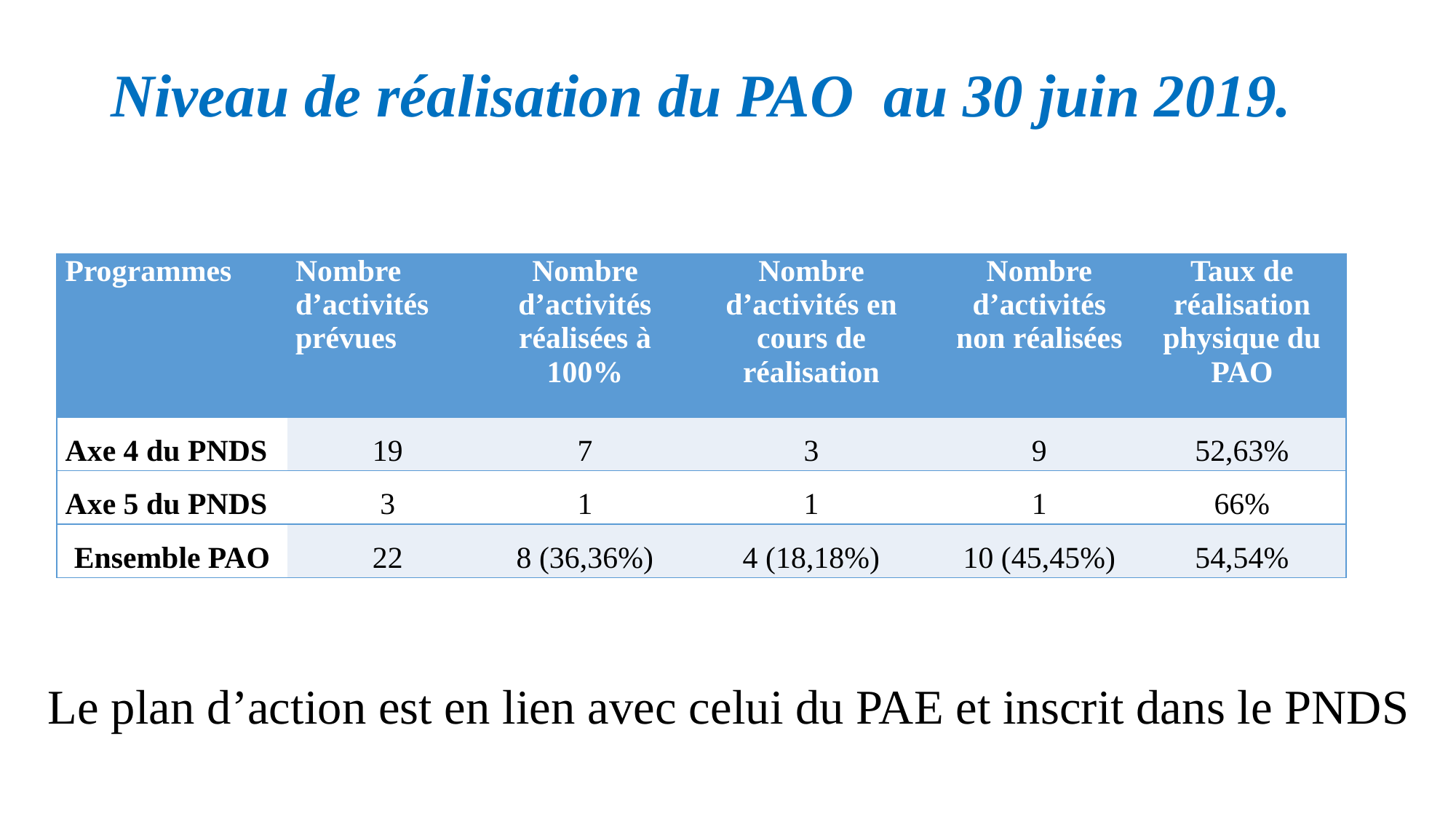

# Niveau de réalisation du PAO  au 30 juin 2019.
| Programmes | Nombre d’activités prévues | Nombre d’activités réalisées à 100% | Nombre d’activités en cours de réalisation | Nombre d’activités non réalisées | Taux de réalisation physique du PAO |
| --- | --- | --- | --- | --- | --- |
| Axe 4 du PNDS | 19 | 7 | 3 | 9 | 52,63% |
| Axe 5 du PNDS | 3 | 1 | 1 | 1 | 66% |
| Ensemble PAO | 22 | 8 (36,36%) | 4 (18,18%) | 10 (45,45%) | 54,54% |
Le plan d’action est en lien avec celui du PAE et inscrit dans le PNDS